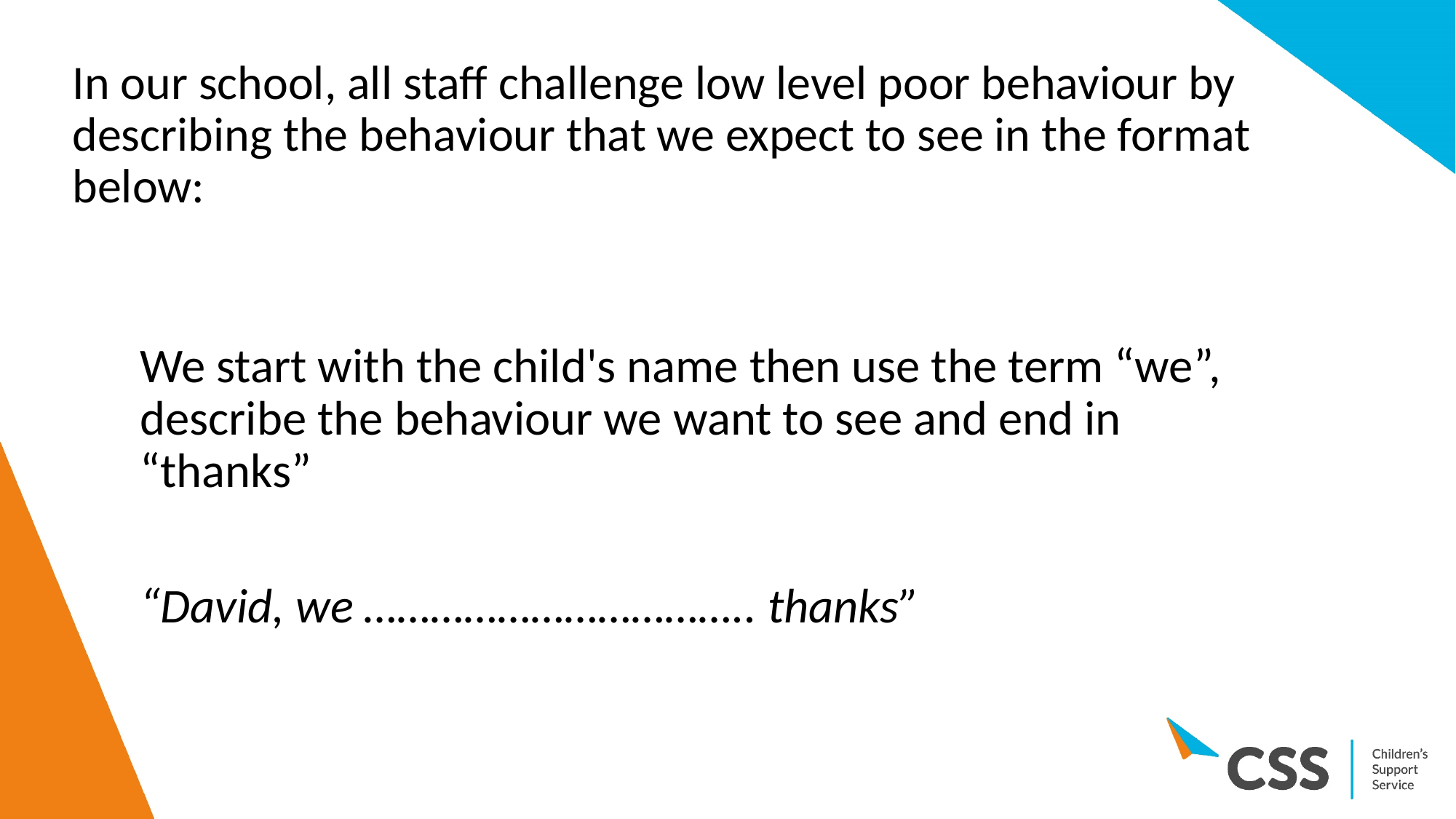

# In our school, all staff challenge low level poor behaviour by describing the behaviour that we expect to see in the format below:

We start with the child's name then use the term “we”, describe the behaviour we want to see and end in “thanks”

“David, we …………………………….. thanks”